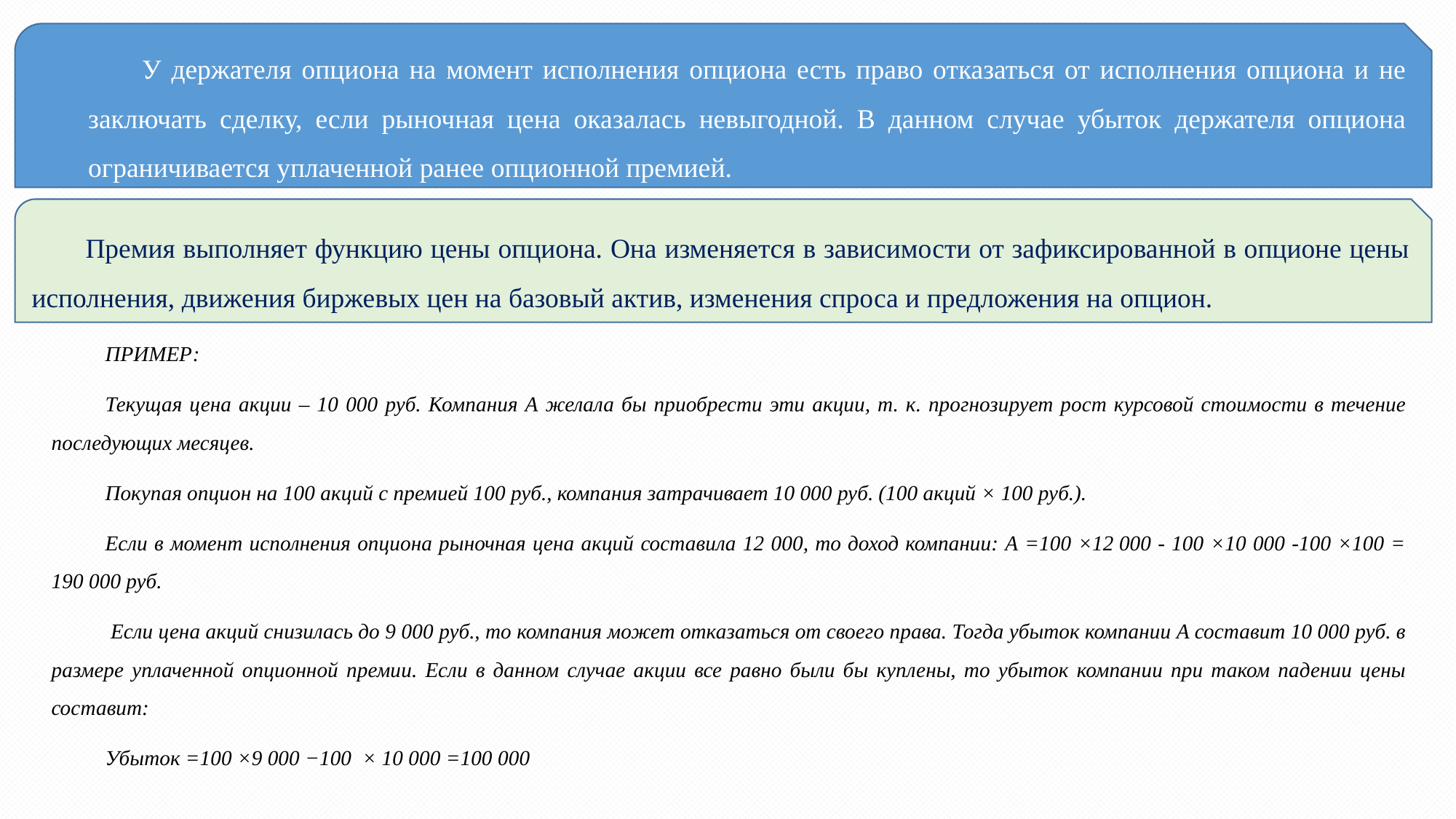

У держателя опциона на момент исполнения опциона есть право отказаться от исполнения опциона и не заключать сделку, если рыночная цена оказалась невыгодной. В данном случае убыток держателя опциона ограничивается уплаченной ранее опционной премией.
Премия выполняет функцию цены опциона. Она изменяется в зависимости от зафиксированной в опционе цены исполнения, движения биржевых цен на базовый актив, изменения спроса и предложения на опцион.
ПРИМЕР:
Текущая цена акции – 10 000 руб. Компания А желала бы приобрести эти акции, т. к. прогнозирует рост курсовой стоимости в течение последующих месяцев.
Покупая опцион на 100 акций с премией 100 руб., компания затрачивает 10 000 руб. (100 акций × 100 руб.).
Если в момент исполнения опциона рыночная цена акций составила 12 000, то доход компании: А =100 ×12 000 - 100 ×10 000 -100 ×100 = 190 000 руб.
 Если цена акций снизилась до 9 000 руб., то компания может отказаться от своего права. Тогда убыток компании А составит 10 000 руб. в размере уплаченной опционной премии. Если в данном случае акции все равно были бы куплены, то убыток компании при таком падении цены составит:
Убыток =100 ×9 000 −100  × 10 000 =100 000